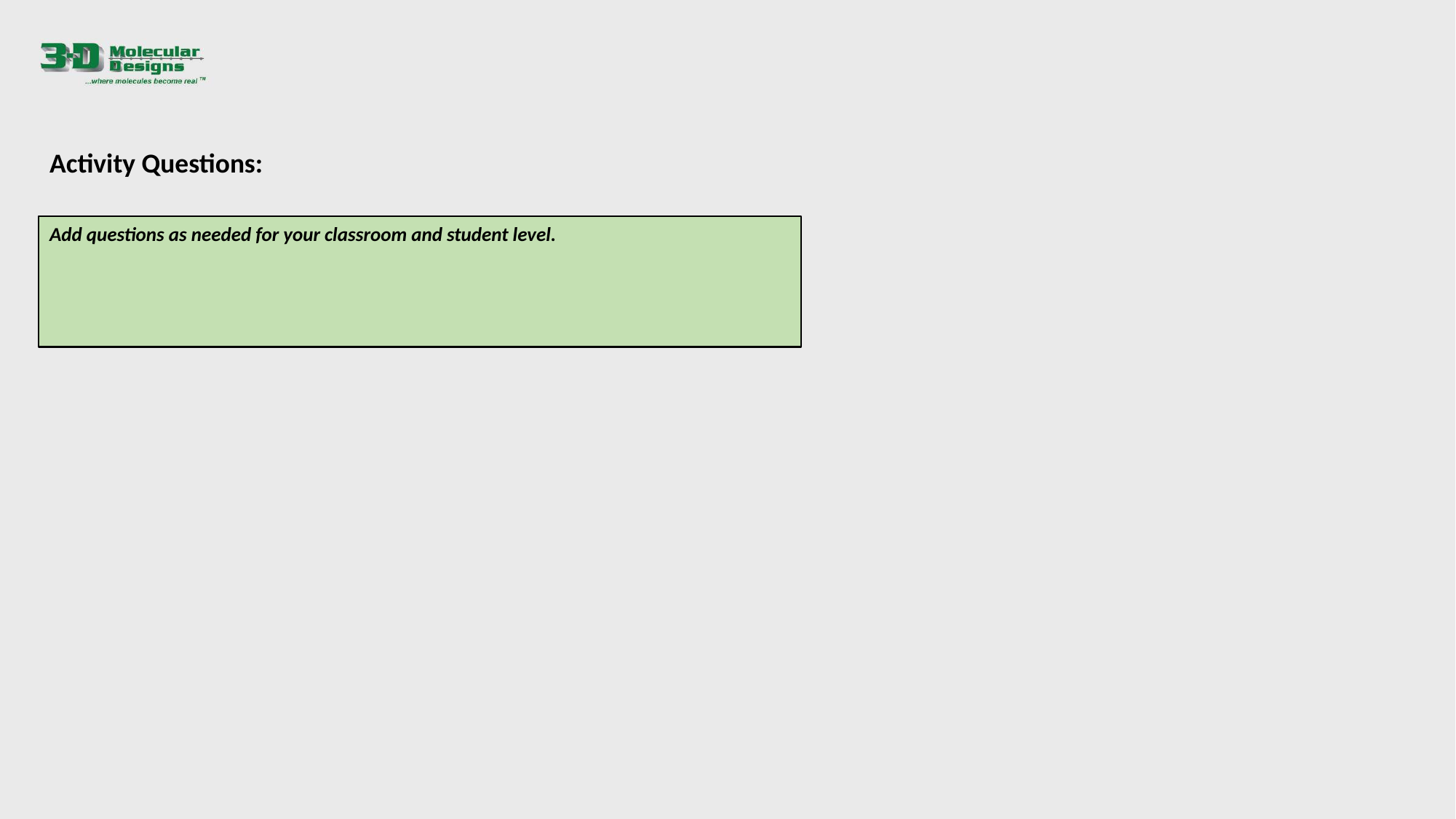

Activity Questions:
Add questions as needed for your classroom and student level.